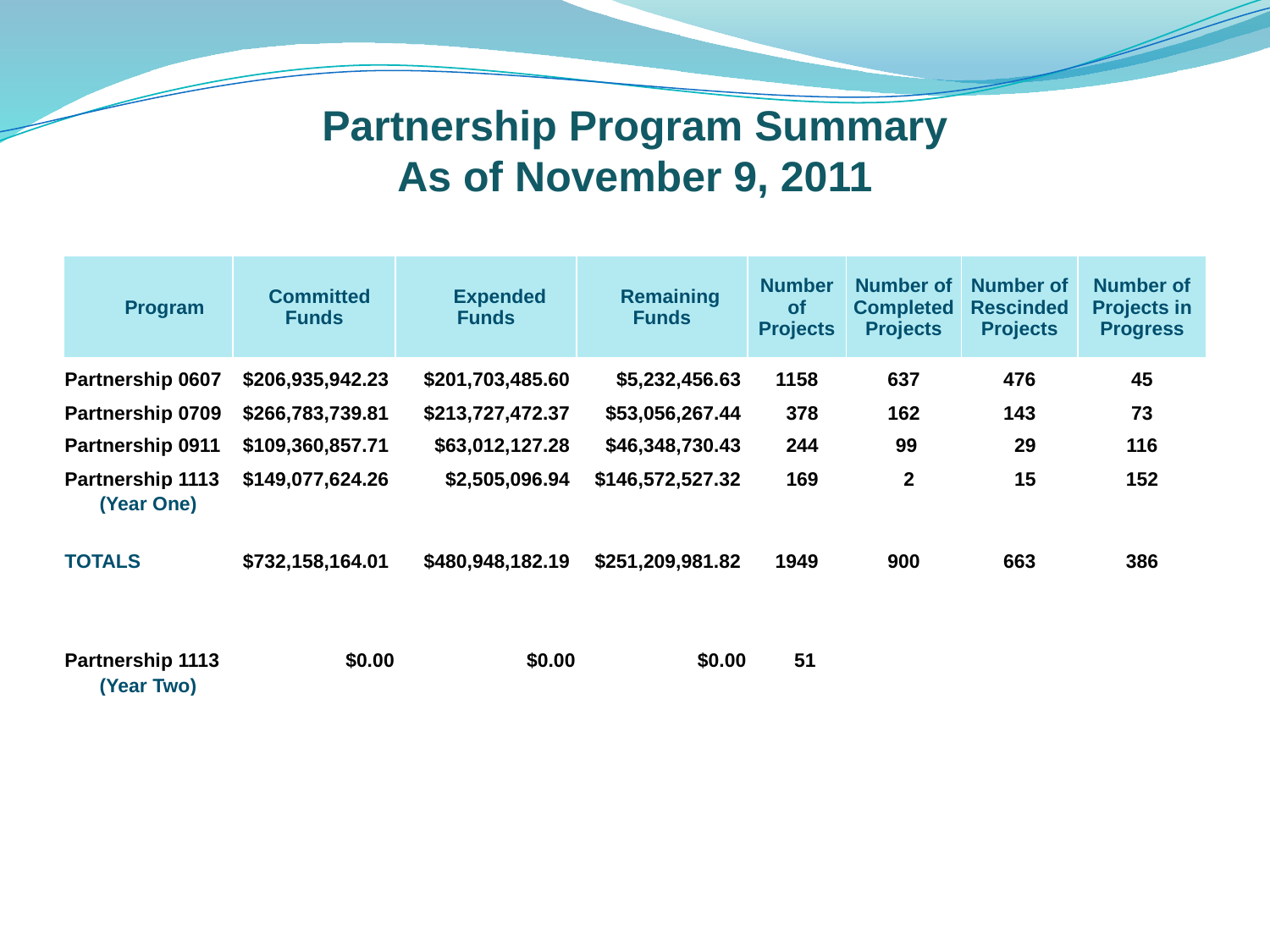

Partnership Program Summary
As of November 9, 2011
| Program | Committed Funds | Expended Funds | Remaining Funds | Number of Projects | Number of Completed Projects | Number of Rescinded Projects | Number of Projects in Progress |
| --- | --- | --- | --- | --- | --- | --- | --- |
| Partnership 0607 | $206,935,942.23 | $201,703,485.60 | $5,232,456.63 | 1158 | 637 | 476 | 45 |
| Partnership 0709 | $266,783,739.81 | $213,727,472.37 | $53,056,267.44 | 378 | 162 | 143 | 73 |
| Partnership 0911 | $109,360,857.71 | $63,012,127.28 | $46,348,730.43 | 244 | 99 | 29 | 116 |
| Partnership 1113 | $149,077,624.26 | $2,505,096.94 | $146,572,527.32 | 169 | 2 | 15 | 152 |
| (Year One) |  |  |  |  |  |  |  |
|  |  |  |  |  |  |  |  |
| TOTALS | $732,158,164.01 | $480,948,182.19 | $251,209,981.82 | 1949 | 900 | 663 | 386 |
|  |  |  |  |  |  |  |  |
|  |  |  |  |  |  |  |  |
| Partnership 1113 | $0.00 | $0.00 | $0.00 | 51 |  |  |  |
| (Year Two) |  |  |  |  |  |  |  |